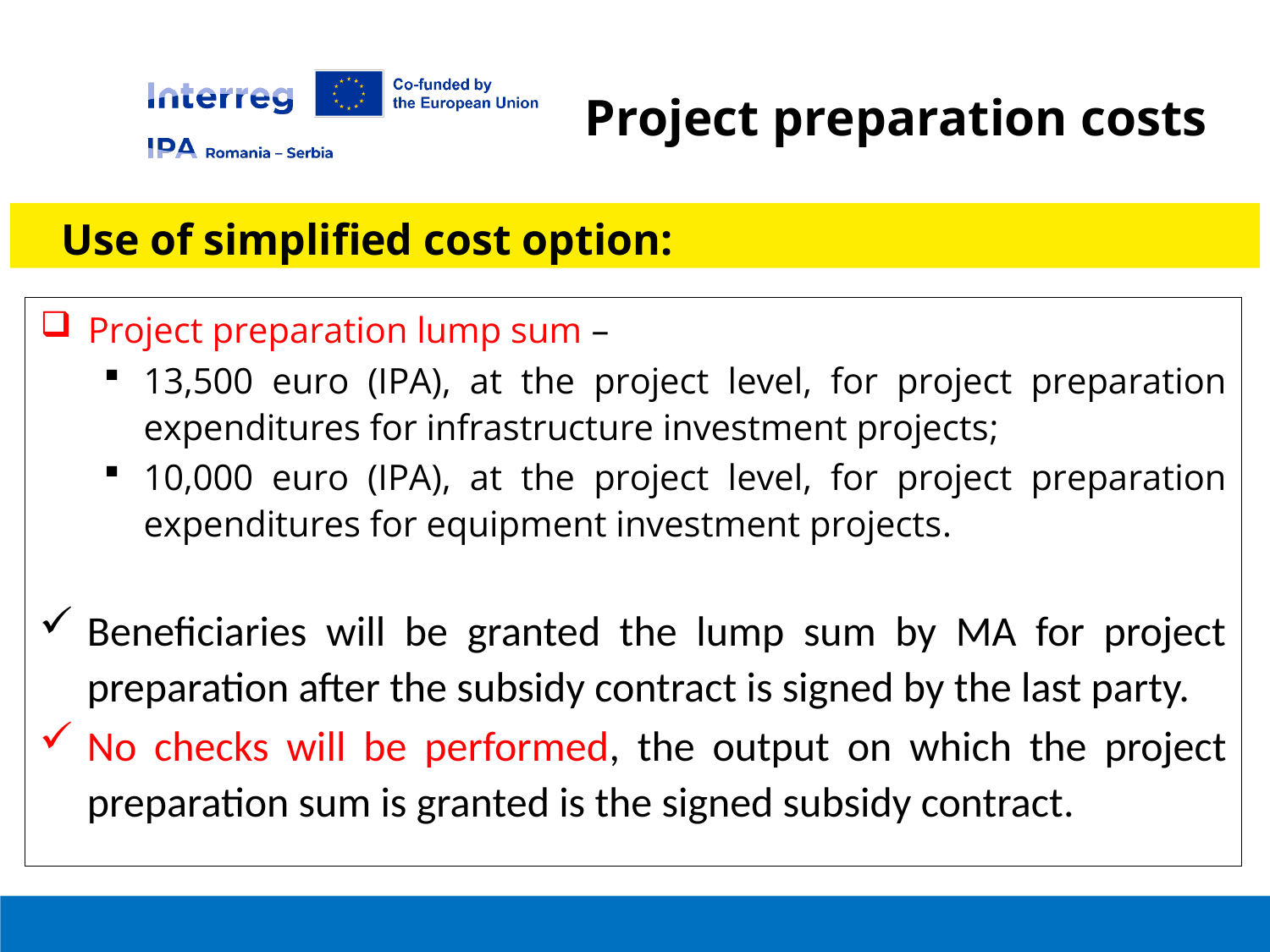

Project preparation costs
Use of simplified cost option:

Project preparation lump sum –
13,500 euro (IPA), at the project level, for project preparation expenditures for infrastructure investment projects;
10,000 euro (IPA), at the project level, for project preparation expenditures for equipment investment projects.

Beneficiaries will be granted the lump sum by MA for project preparation after the subsidy contract is signed by the last party.
No checks will be performed, the output on which the project preparation sum is granted is the signed subsidy contract.